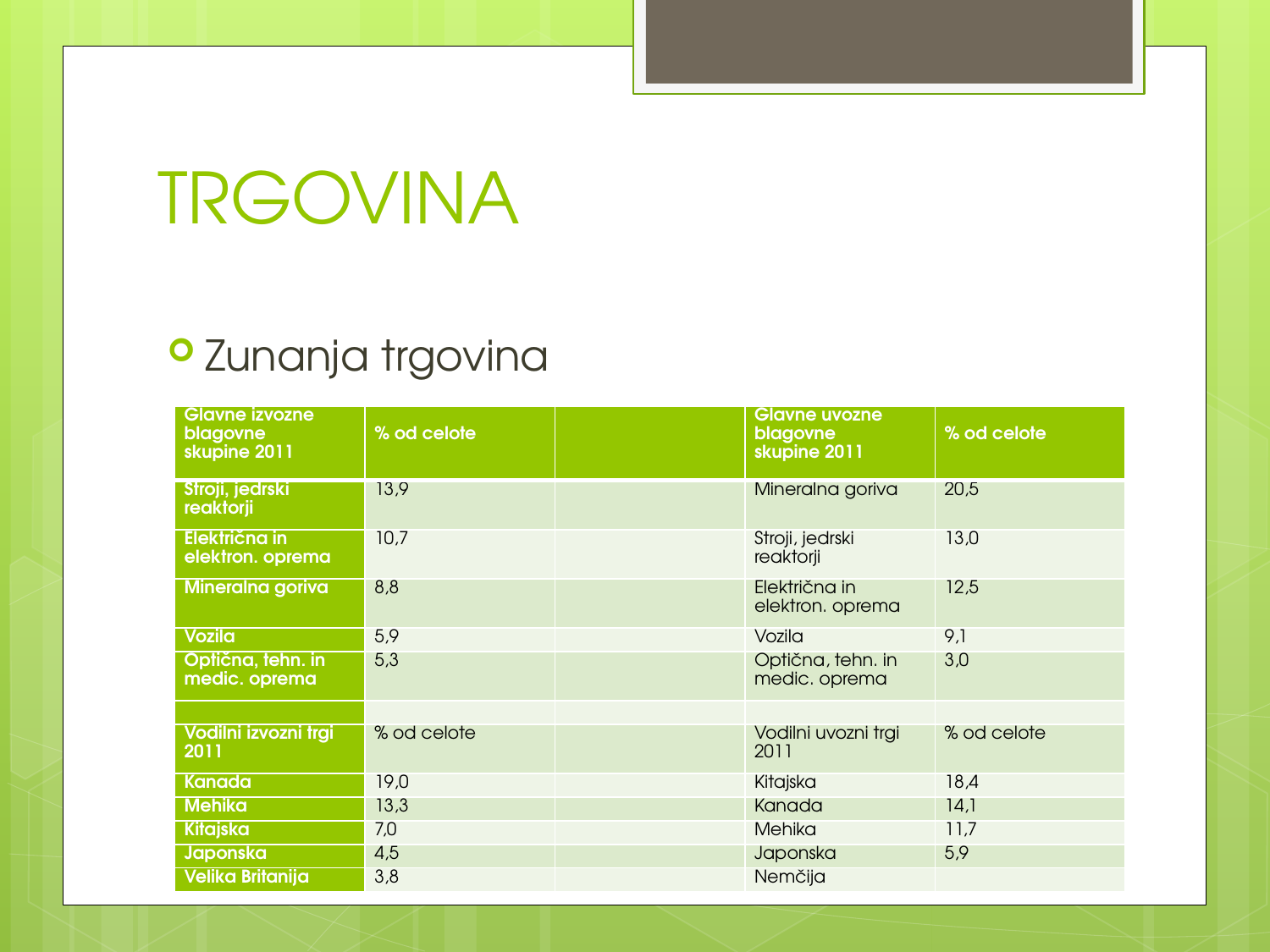

# TRGOVINA
Zunanja trgovina

| Glavne izvozne blagovne skupine 2011 | % od celote |  | Glavne uvozne blagovne skupine 2011 | % od celote |
| --- | --- | --- | --- | --- |
| Stroji, jedrski reaktorji | 13,9 |  | Mineralna goriva | 20,5 |
| Električna in elektron. oprema | 10,7 |  | Stroji, jedrski reaktorji | 13,0 |
| Mineralna goriva | 8,8 |  | Električna in elektron. oprema | 12,5 |
| Vozila | 5,9 |  | Vozila | 9,1 |
| Optična, tehn. in medic. oprema | 5,3 |  | Optična, tehn. in medic. oprema | 3,0 |
|  |  |  |  |  |
| Vodilni izvozni trgi 2011 | % od celote |  | Vodilni uvozni trgi 2011 | % od celote |
| Kanada | 19,0 |  | Kitajska | 18,4 |
| Mehika | 13,3 |  | Kanada | 14,1 |
| Kitajska | 7,0 |  | Mehika | 11,7 |
| Japonska | 4,5 |  | Japonska | 5,9 |
| Velika Britanija | 3,8 |  | Nemčija |  |